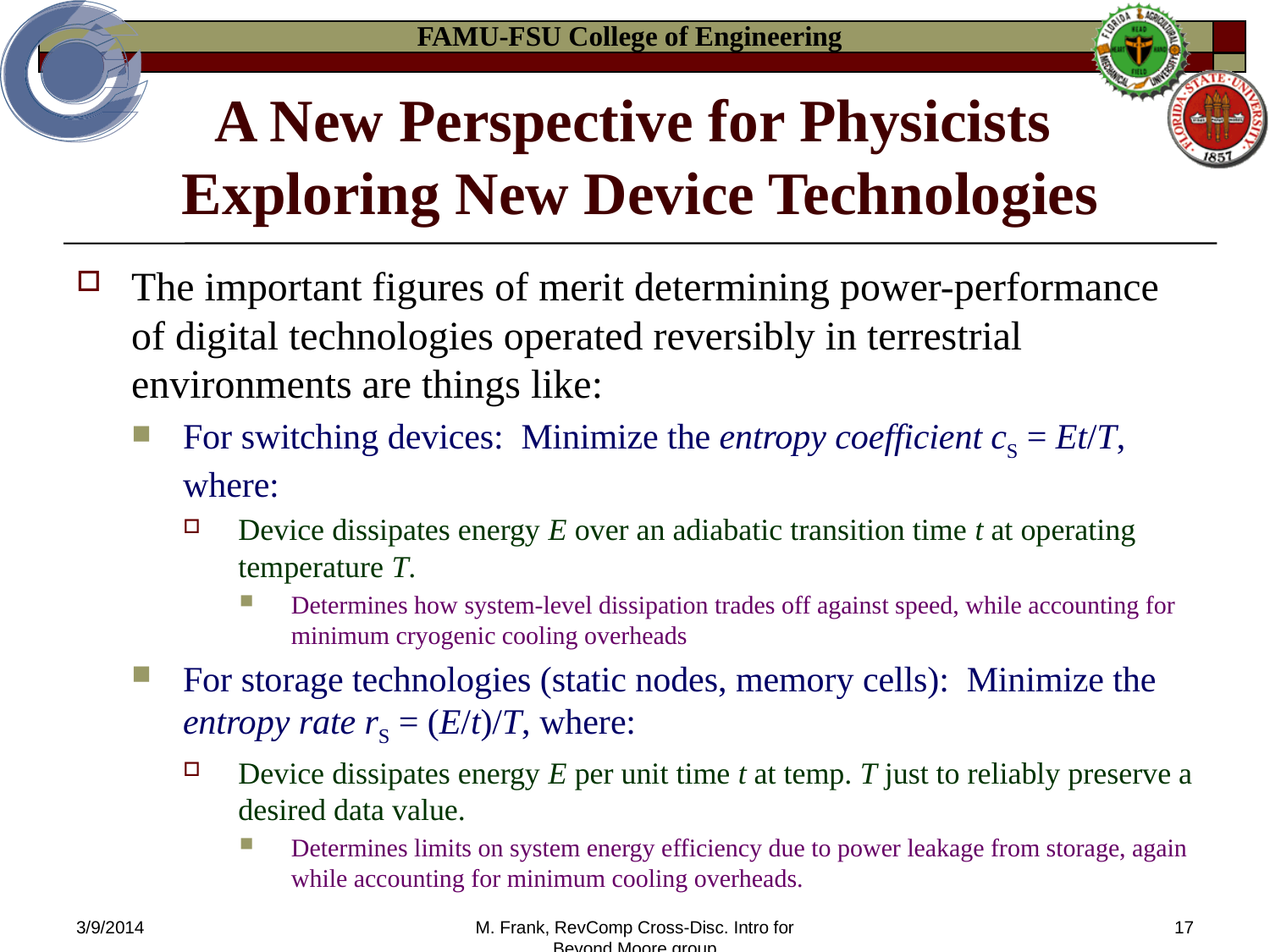

# A New Perspective for Physicists Exploring New Device Technologies
The important figures of merit determining power-performance of digital technologies operated reversibly in terrestrial environments are things like:
For switching devices:  Minimize the entropy coefficient cS = Et/T, where:
Device dissipates energy E over an adiabatic transition time t at operating temperature T.
Determines how system-level dissipation trades off against speed, while accounting for minimum cryogenic cooling overheads
For storage technologies (static nodes, memory cells):  Minimize the entropy rate rS = (E/t)/T, where:
Device dissipates energy E per unit time t at temp. T just to reliably preserve a desired data value.
Determines limits on system energy efficiency due to power leakage from storage, again while accounting for minimum cooling overheads.
3/9/2014
M. Frank, RevComp Cross-Disc. Intro for Beyond Moore group
17